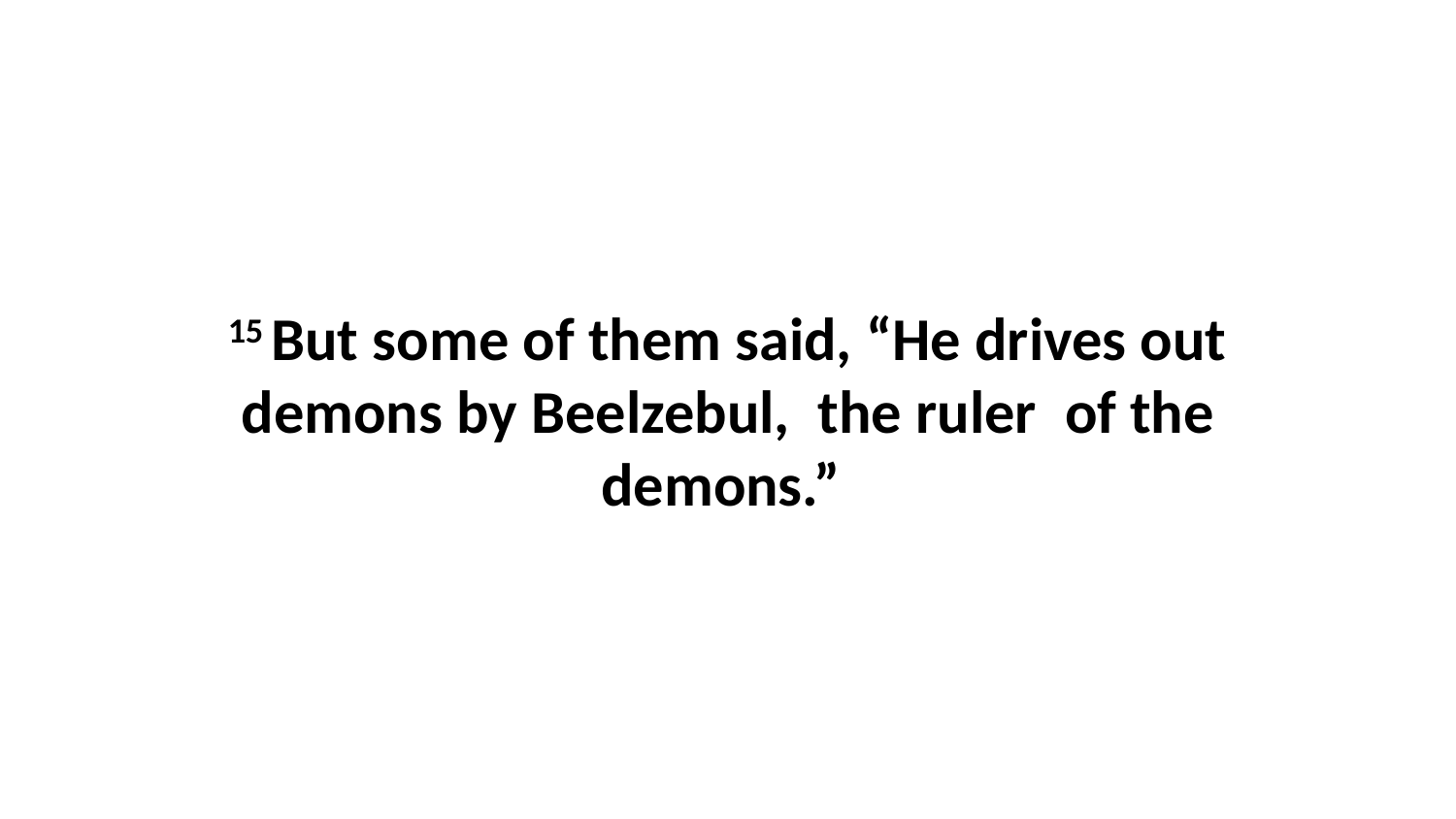

15 But some of them said, “He drives out demons by Beelzebul,  the ruler  of the demons.”